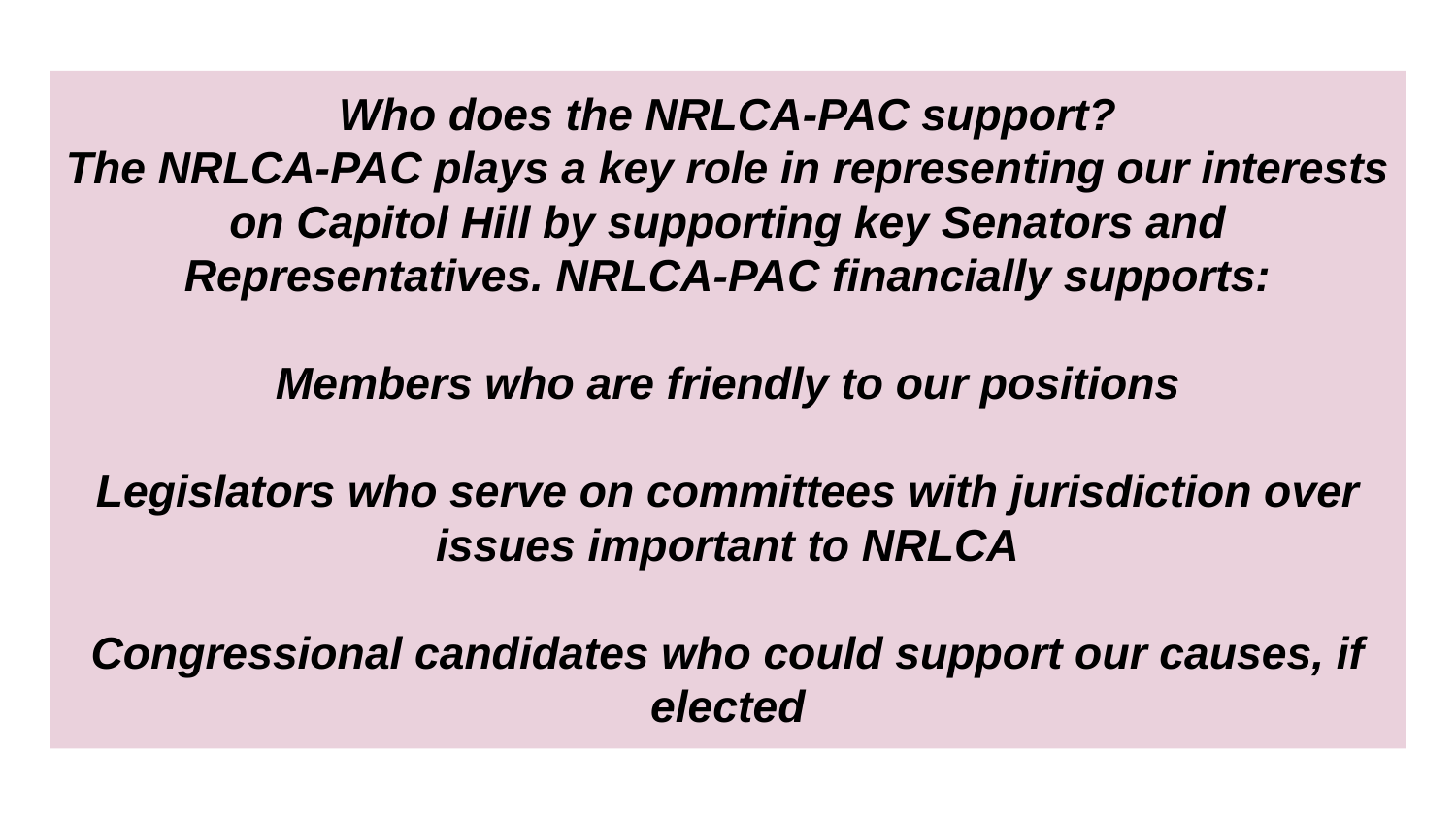

# Who does the NRLCA-PAC support?
The NRLCA-PAC plays a key role in representing our interests on Capitol Hill by supporting key Senators and Representatives. NRLCA-PAC financially supports:

Members who are friendly to our positions

Legislators who serve on committees with jurisdiction over issues important to NRLCA

Congressional candidates who could support our causes, if elected